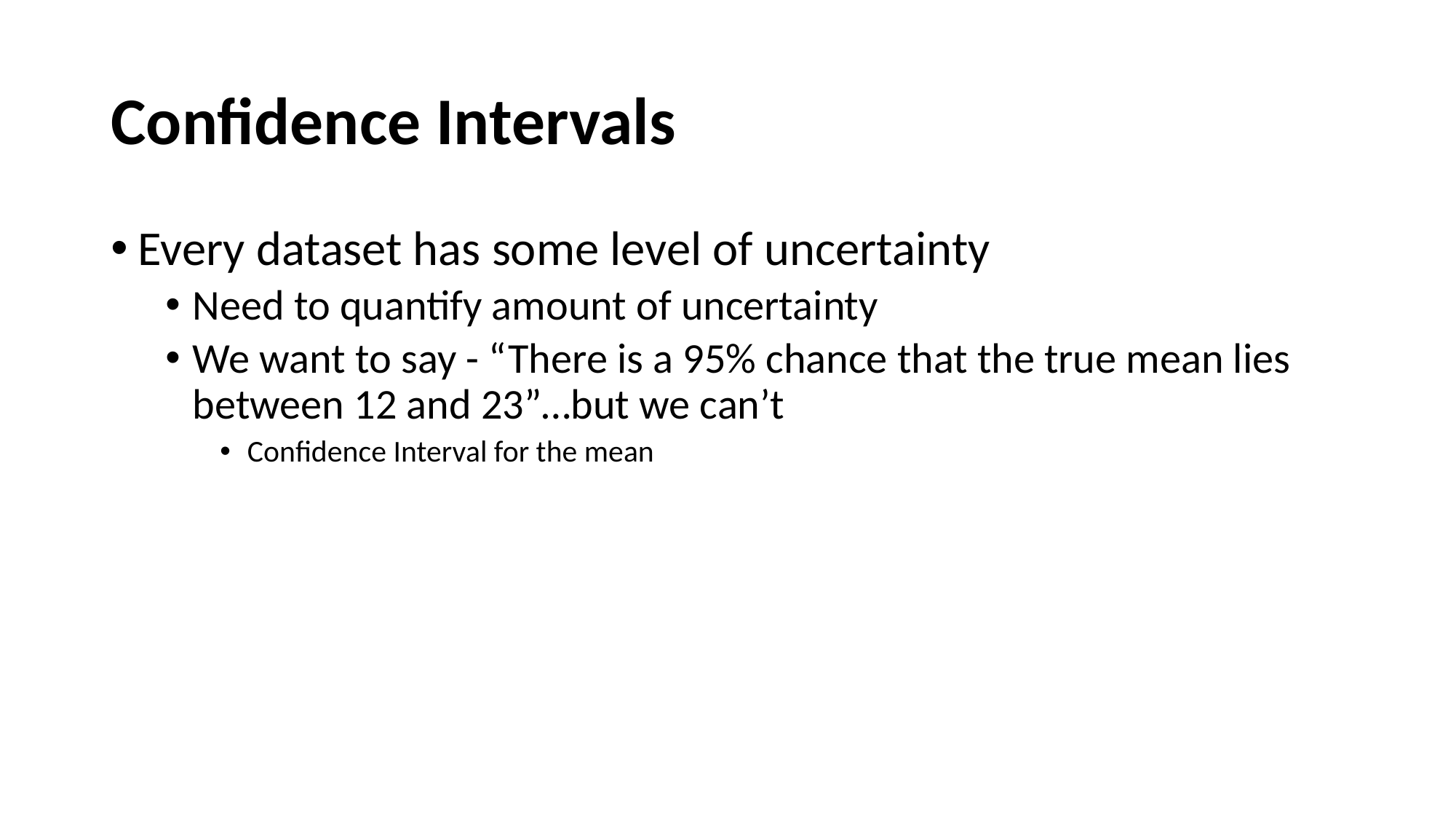

# Confidence Intervals
Every dataset has some level of uncertainty
Need to quantify amount of uncertainty
We want to say - “There is a 95% chance that the true mean lies between 12 and 23”…but we can’t
Confidence Interval for the mean